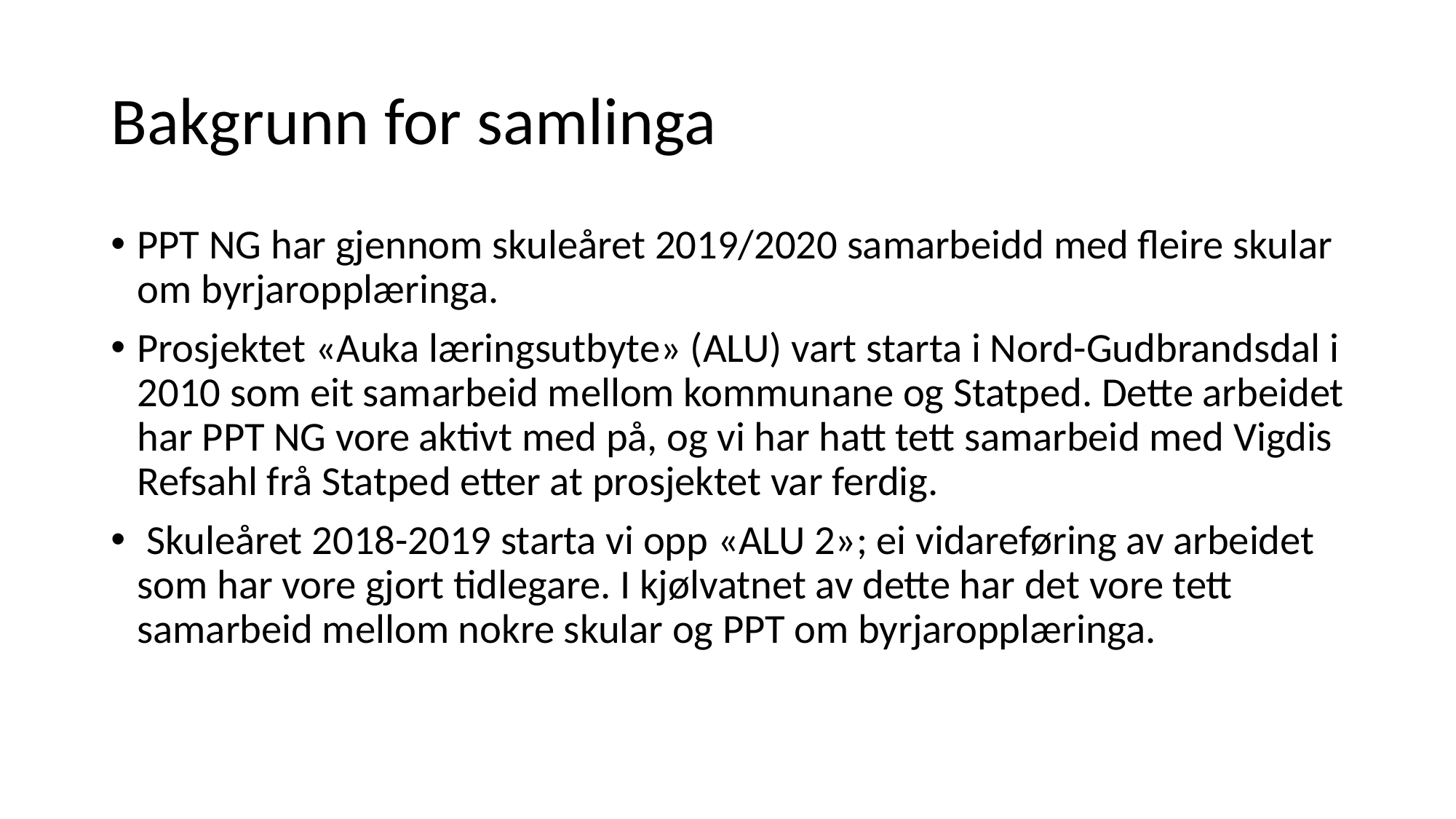

# Bakgrunn for samlinga
PPT NG har gjennom skuleåret 2019/2020 samarbeidd med fleire skular om byrjaropplæringa.
Prosjektet «Auka læringsutbyte» (ALU) vart starta i Nord-Gudbrandsdal i 2010 som eit samarbeid mellom kommunane og Statped. Dette arbeidet har PPT NG vore aktivt med på, og vi har hatt tett samarbeid med Vigdis Refsahl frå Statped etter at prosjektet var ferdig.
 Skuleåret 2018-2019 starta vi opp «ALU 2»; ei vidareføring av arbeidet som har vore gjort tidlegare. I kjølvatnet av dette har det vore tett samarbeid mellom nokre skular og PPT om byrjaropplæringa.